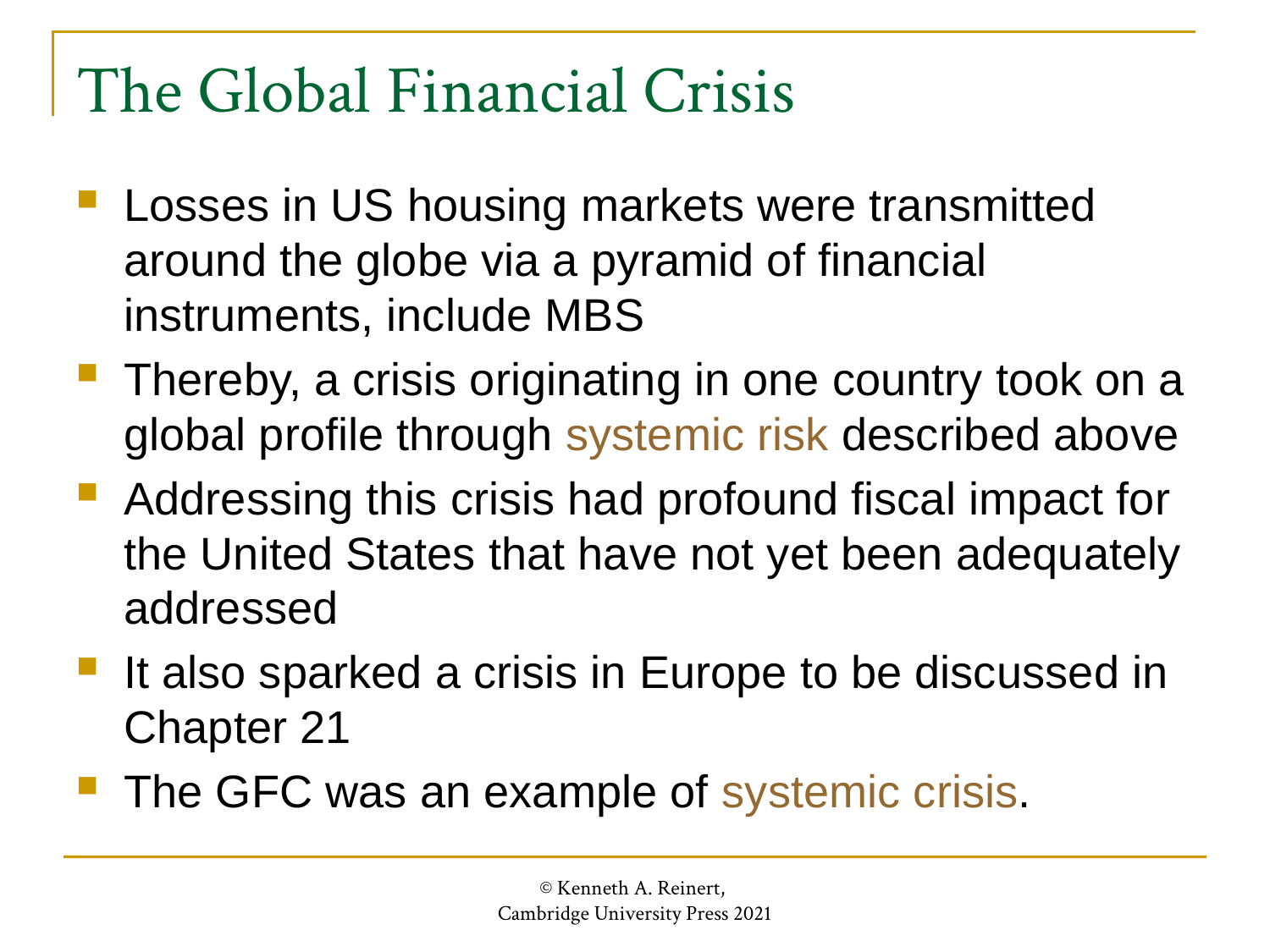

# The Global Financial Crisis
Losses in US housing markets were transmitted around the globe via a pyramid of financial instruments, include MBS
Thereby, a crisis originating in one country took on a global profile through systemic risk described above
Addressing this crisis had profound fiscal impact for the United States that have not yet been adequately addressed
It also sparked a crisis in Europe to be discussed in Chapter 21
The GFC was an example of systemic crisis.
© Kenneth A. Reinert,
Cambridge University Press 2021